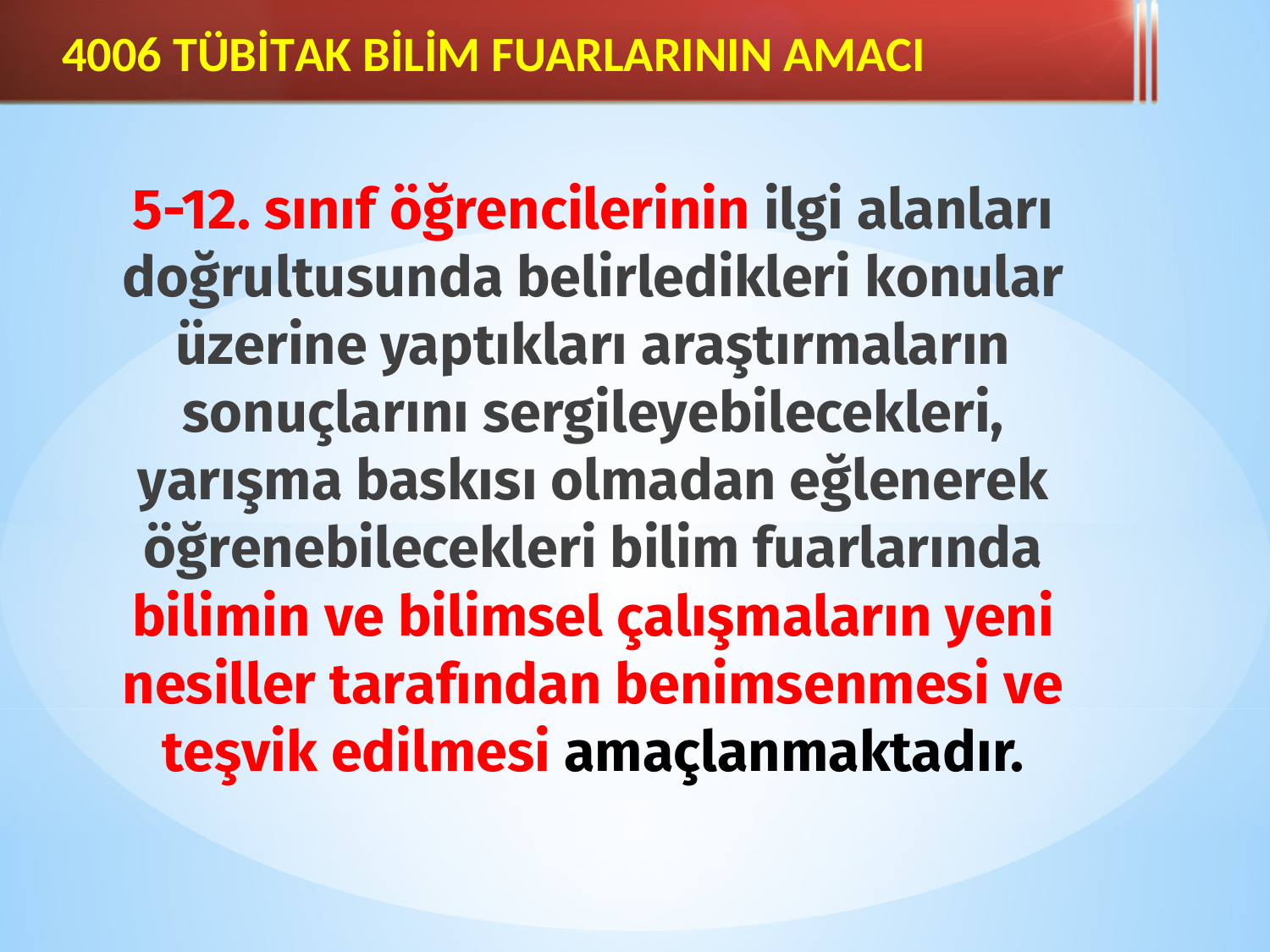

4006 TÜBİTAK BİLİM FUARLARININ AMACI
5-12. sınıf öğrencilerinin ilgi alanları doğrultusunda belirledikleri konular üzerine yaptıkları araştırmaların sonuçlarını sergileyebilecekleri, yarışma baskısı olmadan eğlenerek öğrenebilecekleri bilim fuarlarında bilimin ve bilimsel çalışmaların yeni nesiller tarafından benimsenmesi ve teşvik edilmesi amaçlanmaktadır.